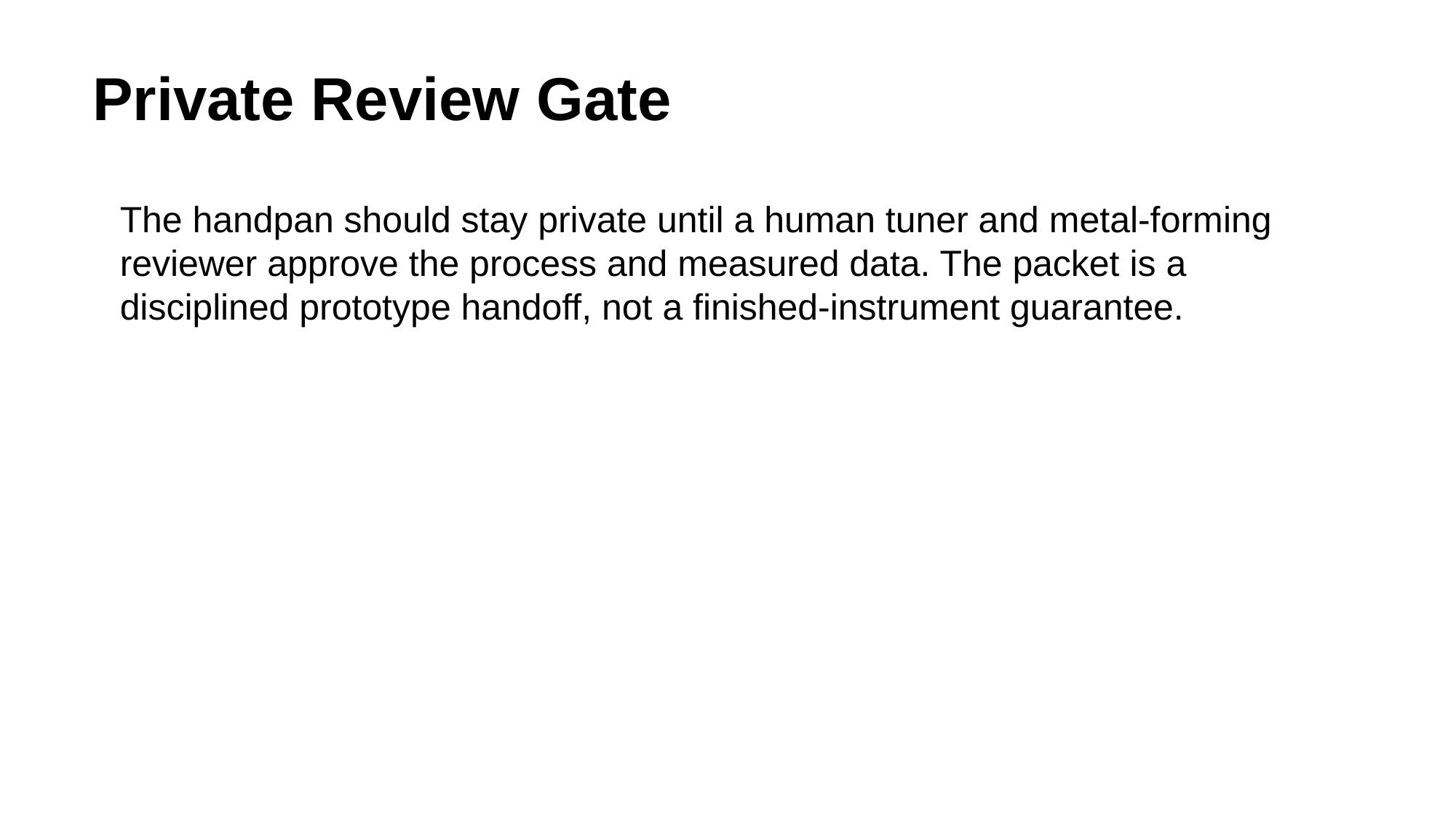

Private Review Gate
The handpan should stay private until a human tuner and metal-forming reviewer approve the process and measured data. The packet is a disciplined prototype handoff, not a finished-instrument guarantee.